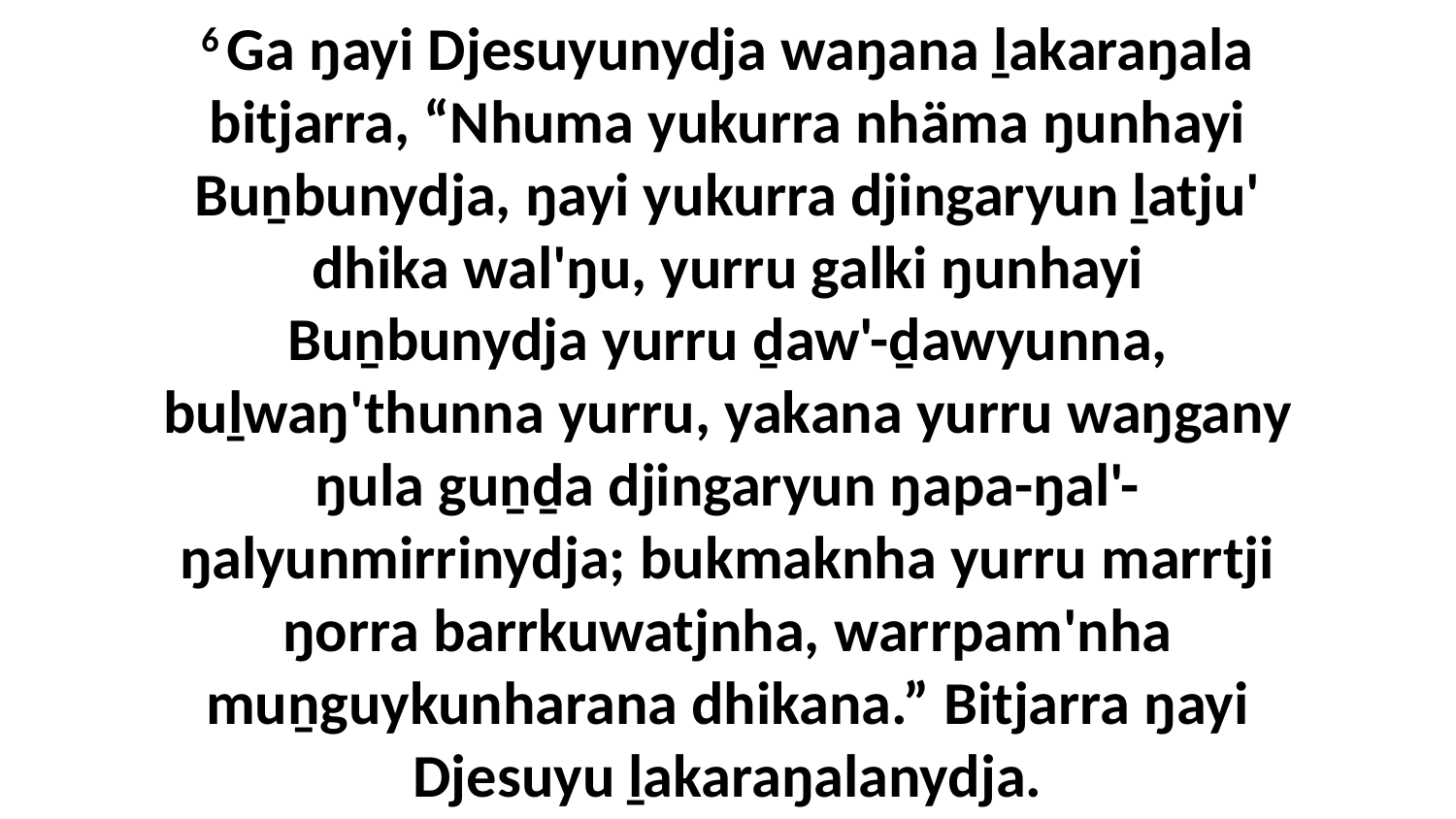

6 Ga ŋayi Djesuyunydja waŋana ḻakaraŋala bitjarra, “Nhuma yukurra nhäma ŋunhayi Buṉbunydja, ŋayi yukurra djingaryun ḻatju' dhika wal'ŋu, yurru galki ŋunhayi Buṉbunydja yurru ḏaw'-ḏawyunna, buḻwaŋ'thunna yurru, yakana yurru waŋgany ŋula guṉḏa djingaryun ŋapa-ŋal'-ŋalyunmirrinydja; bukmaknha yurru marrtji ŋorra barrkuwatjnha, warrpam'nha muṉguykunharana dhikana.” Bitjarra ŋayi Djesuyu ḻakaraŋalanydja.